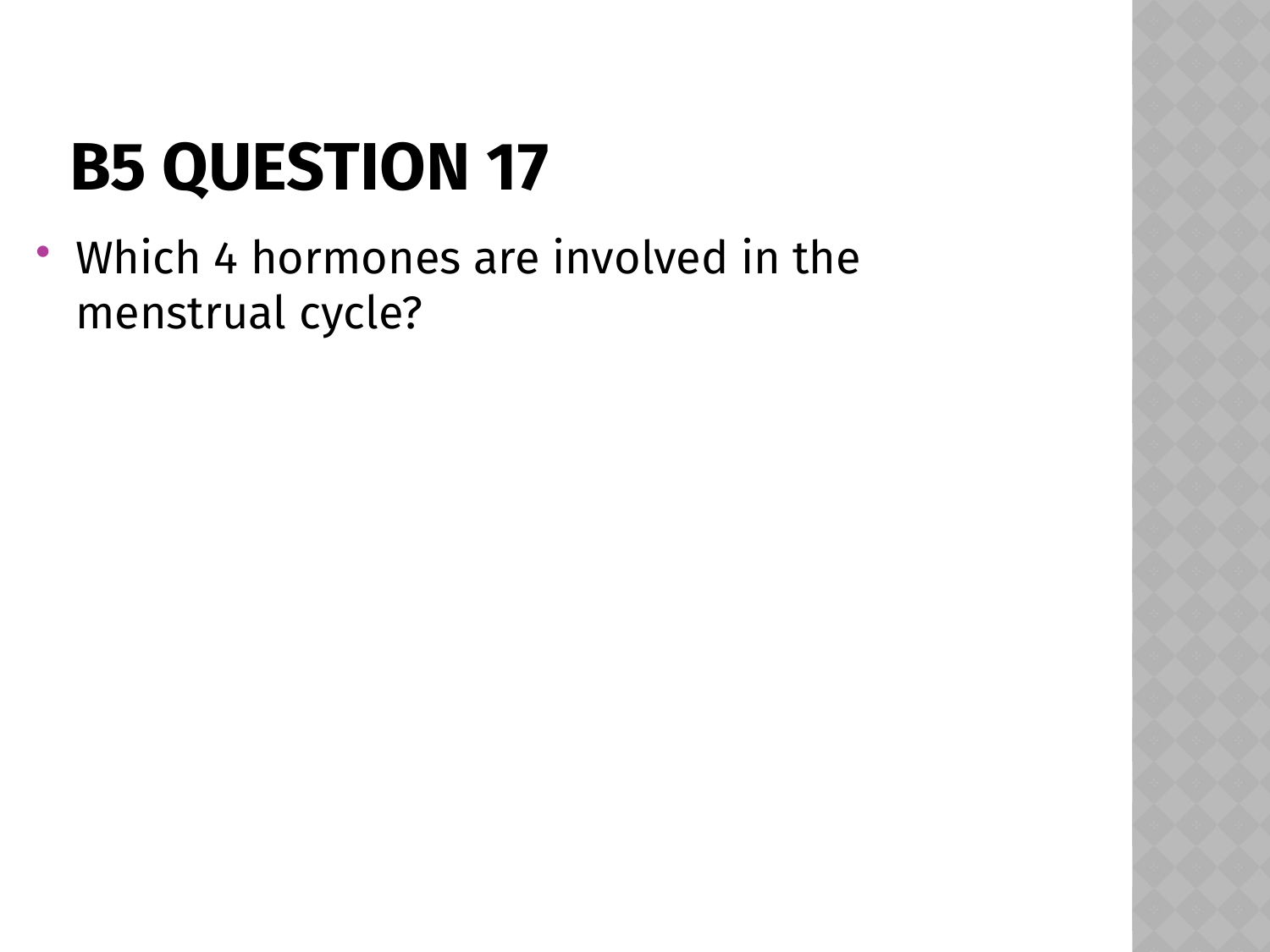

# B5 Question 17
Which 4 hormones are involved in the menstrual cycle?